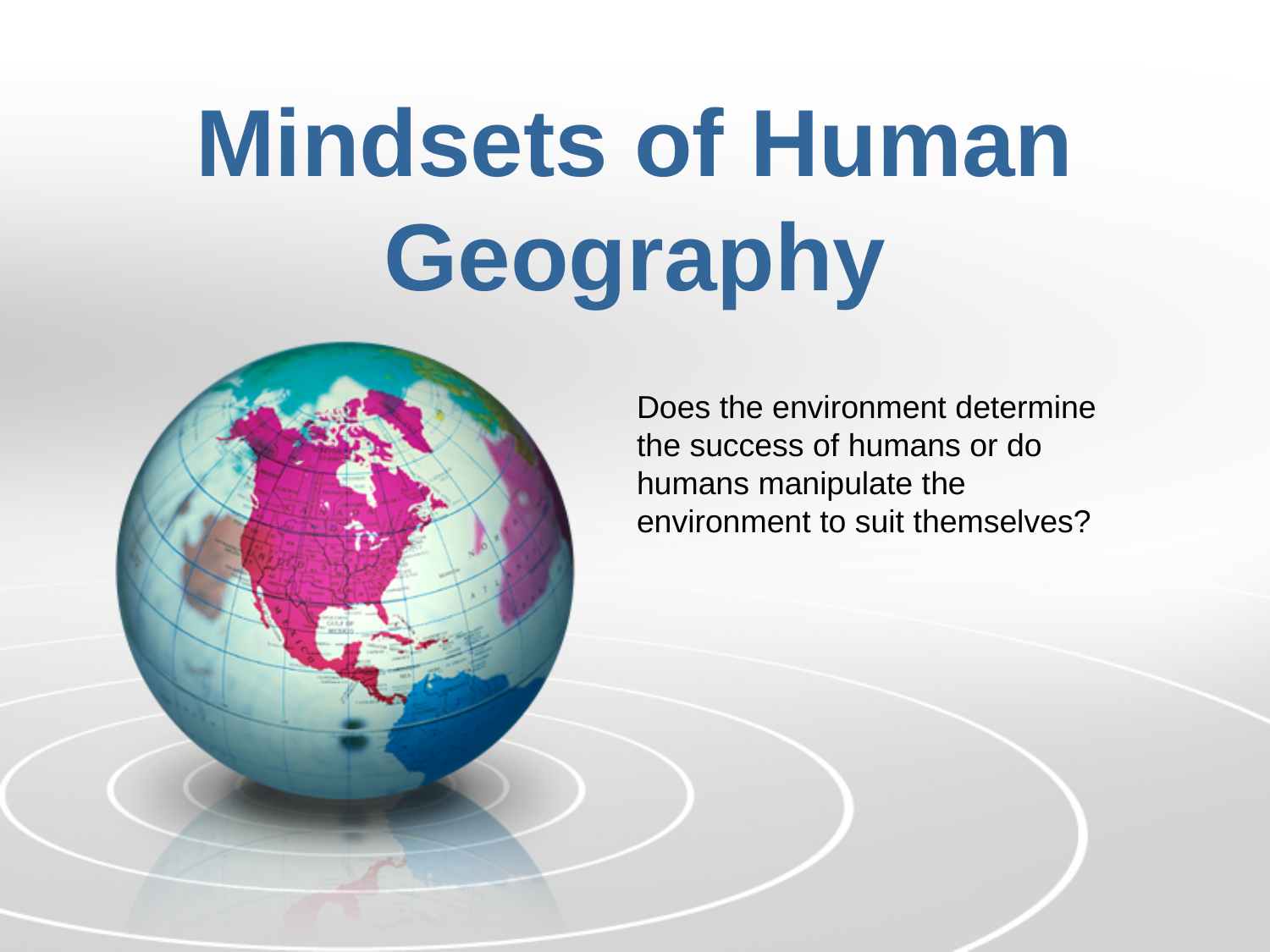

# Mindsets of Human Geography
Does the environment determine the success of humans or do humans manipulate the environment to suit themselves?